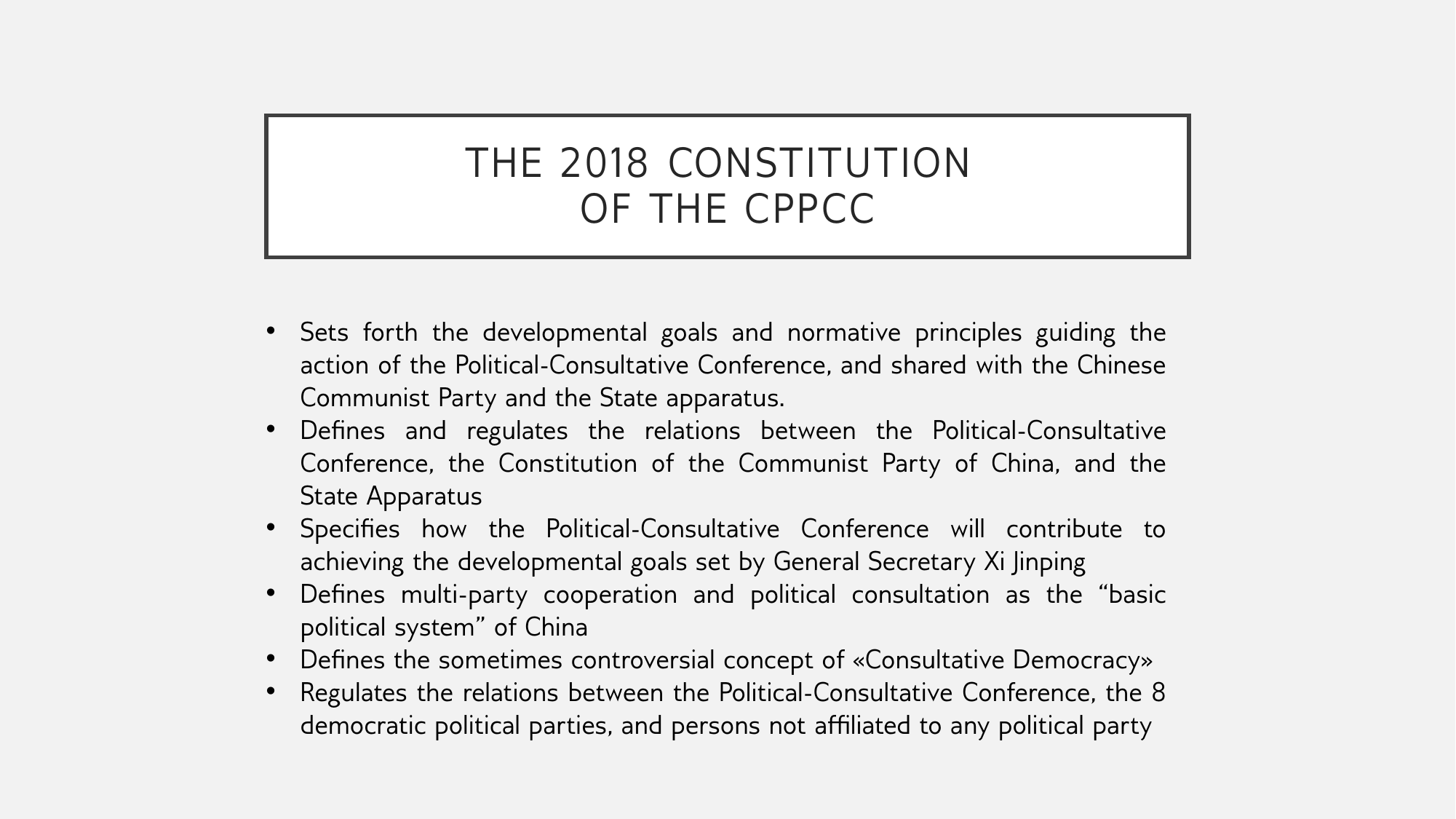

# The 2018 Constitution of the CPPCC
Sets forth the developmental goals and normative principles guiding the action of the Political-Consultative Conference, and shared with the Chinese Communist Party and the State apparatus.
Defines and regulates the relations between the Political-Consultative Conference, the Constitution of the Communist Party of China, and the State Apparatus
Specifies how the Political-Consultative Conference will contribute to achieving the developmental goals set by General Secretary Xi Jinping
Defines multi-party cooperation and political consultation as the “basic political system” of China
Defines the sometimes controversial concept of «Consultative Democracy»
Regulates the relations between the Political-Consultative Conference, the 8 democratic political parties, and persons not affiliated to any political party